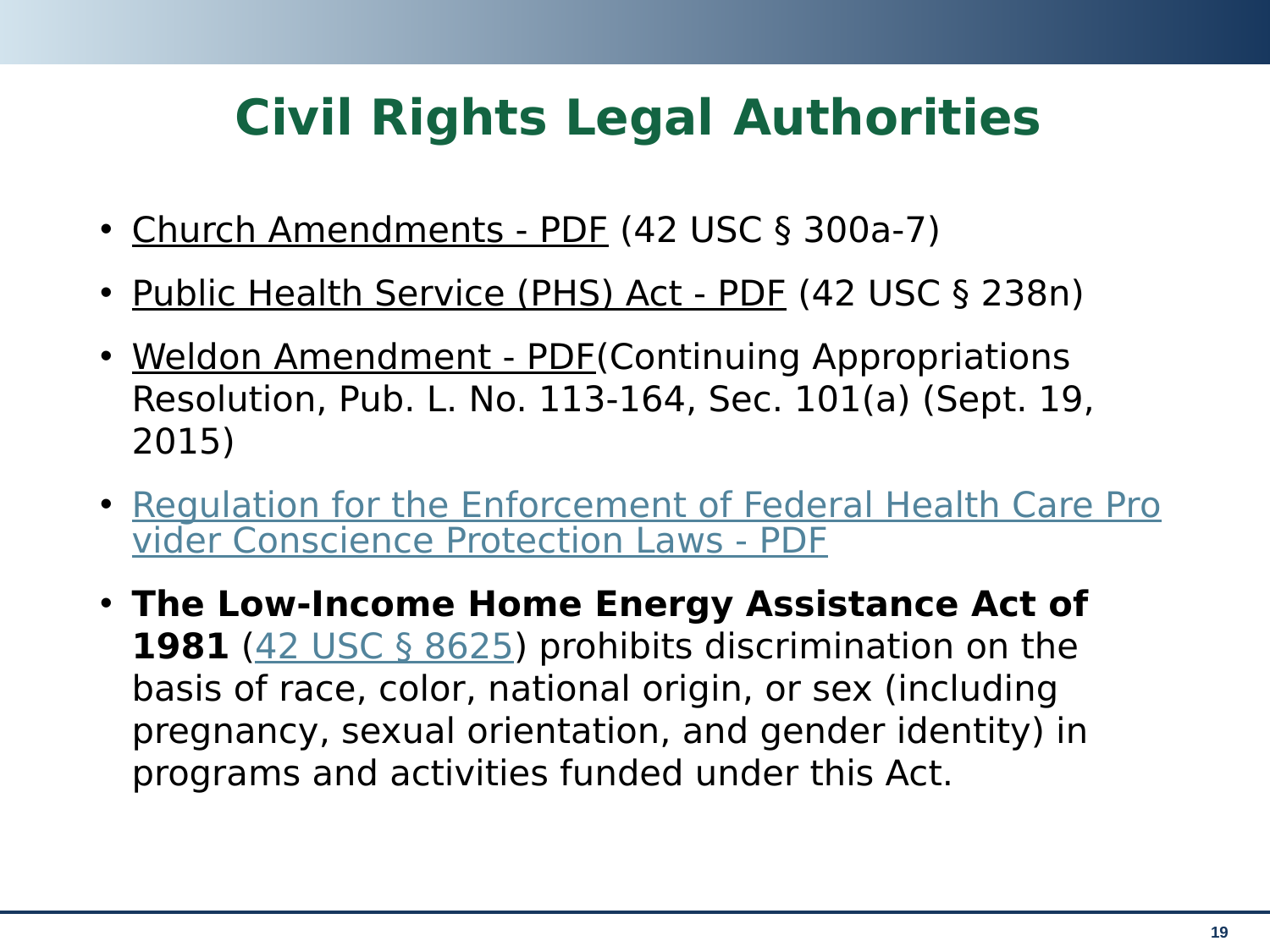

# Civil Rights Legal Authorities
Church Amendments - PDF (42 USC § 300a-7)
Public Health Service (PHS) Act - PDF (42 USC § 238n)
Weldon Amendment - PDF(Continuing Appropriations Resolution, Pub. L. No. 113-164, Sec. 101(a) (Sept. 19, 2015)
Regulation for the Enforcement of Federal Health Care Provider Conscience Protection Laws - PDF
The Low-Income Home Energy Assistance Act of 1981 (42 USC § 8625) prohibits discrimination on the basis of race, color, national origin, or sex (including pregnancy, sexual orientation, and gender identity) in programs and activities funded under this Act.